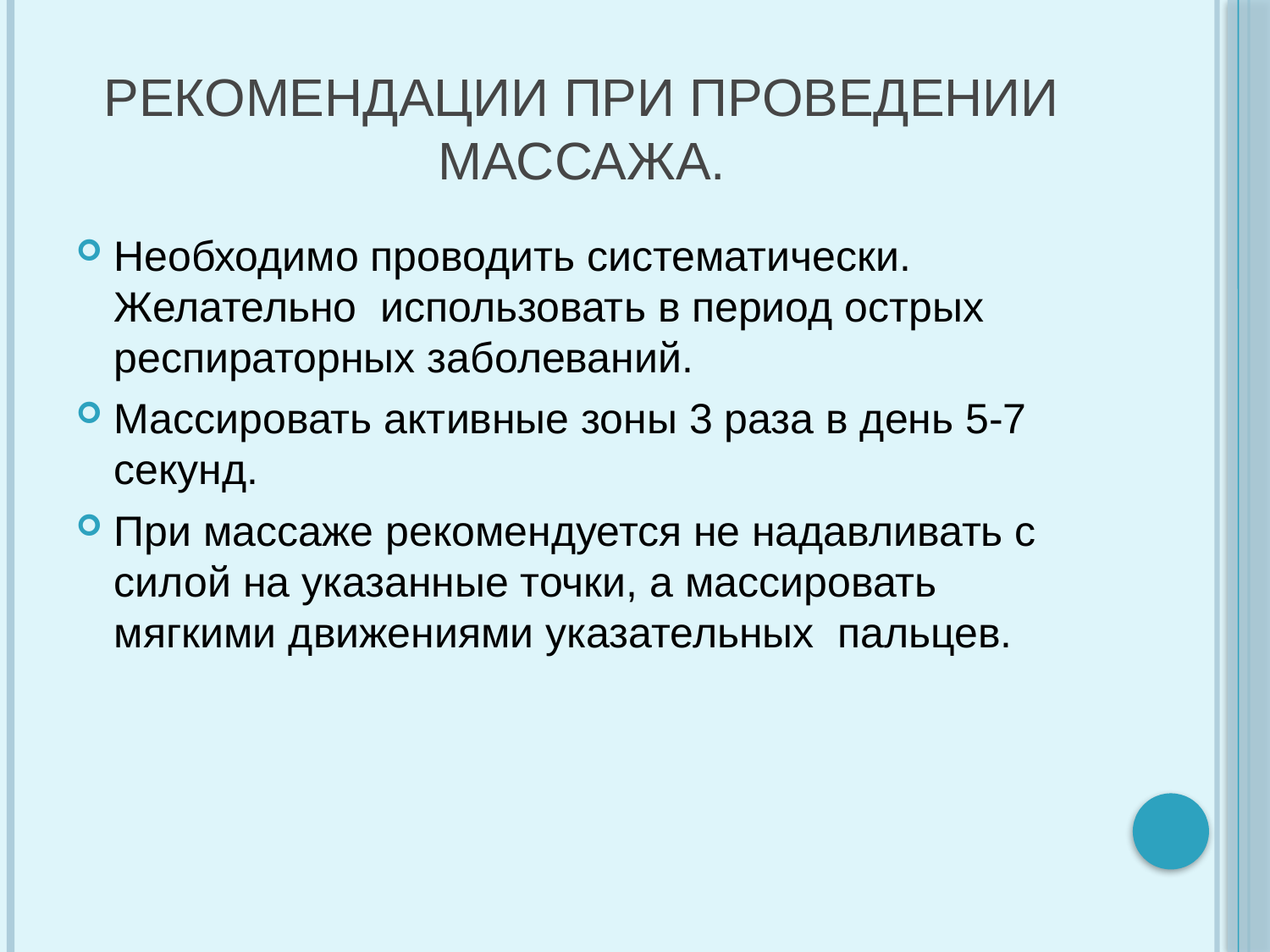

# Рекомендации при проведении массажа.
Необходимо проводить систематически. Желательно  использовать в период острых респираторных заболеваний.
Массировать активные зоны 3 раза в день 5-7 секунд.
При массаже рекомендуется не надавливать с силой на указанные точки, а массировать мягкими движениями указательных  пальцев.